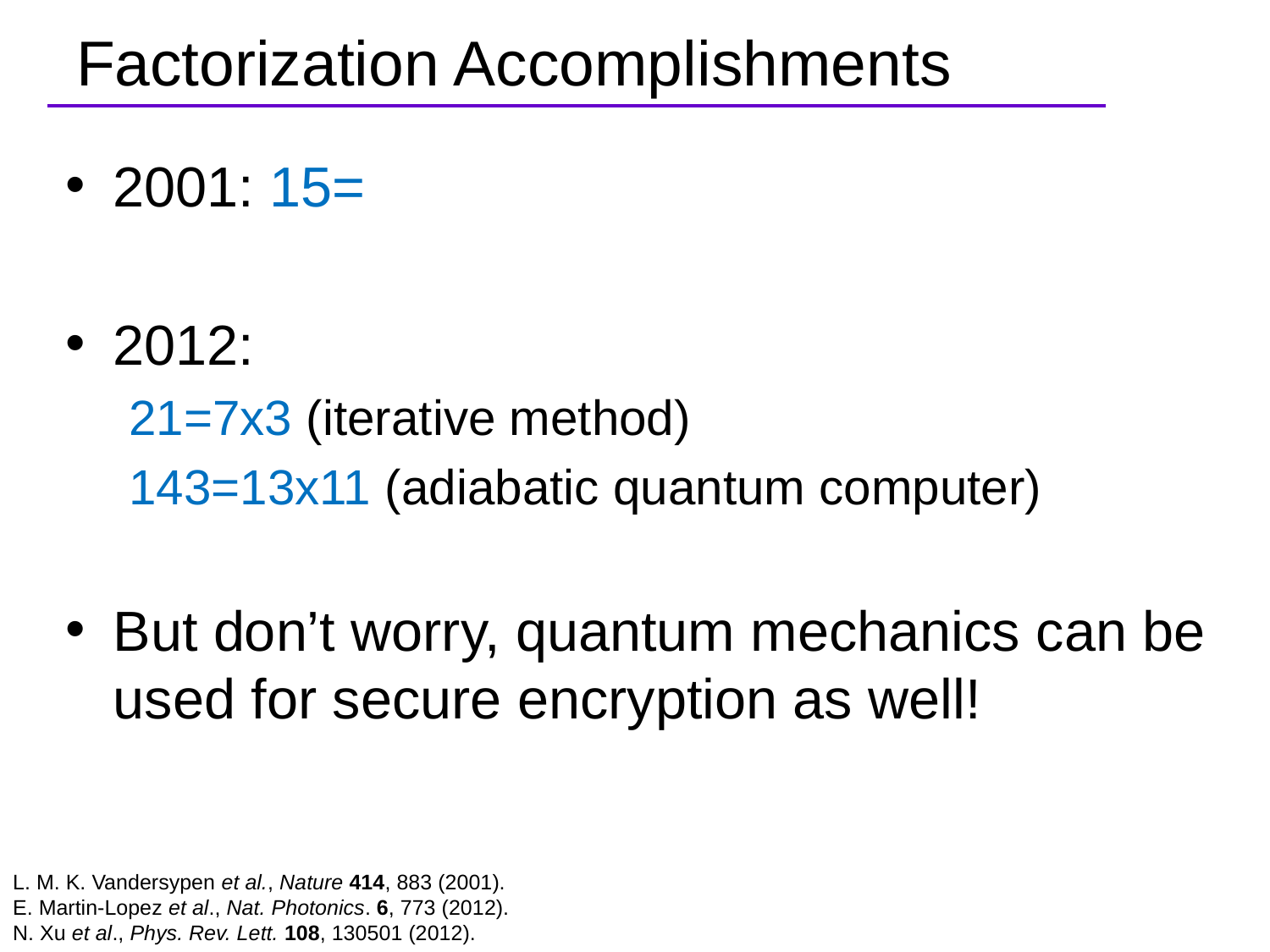

# Factorization Accomplishments
2001: 15=5x3

2012:
21=7x3 (iterative method)
143=13x11 (adiabatic quantum computer)

But don’t worry, quantum mechanics can be used for secure encryption as well!

L. M. K. Vandersypen et al., Nature 414, 883 (2001).
E. Martin-Lopez et al., Nat. Photonics. 6, 773 (2012).
N. Xu et al., Phys. Rev. Lett. 108, 130501 (2012).